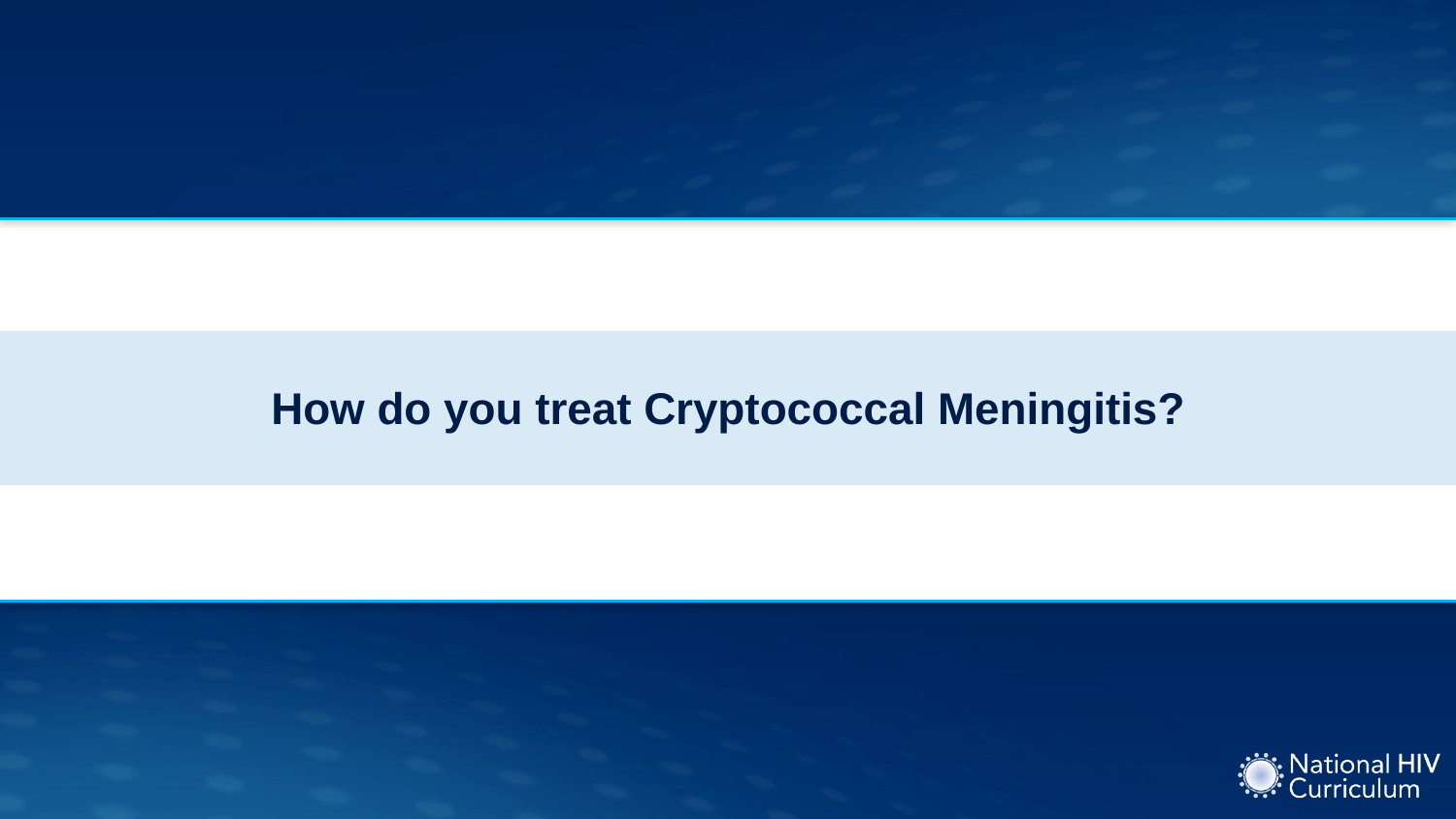

# How do you treat Cryptococcal Meningitis?